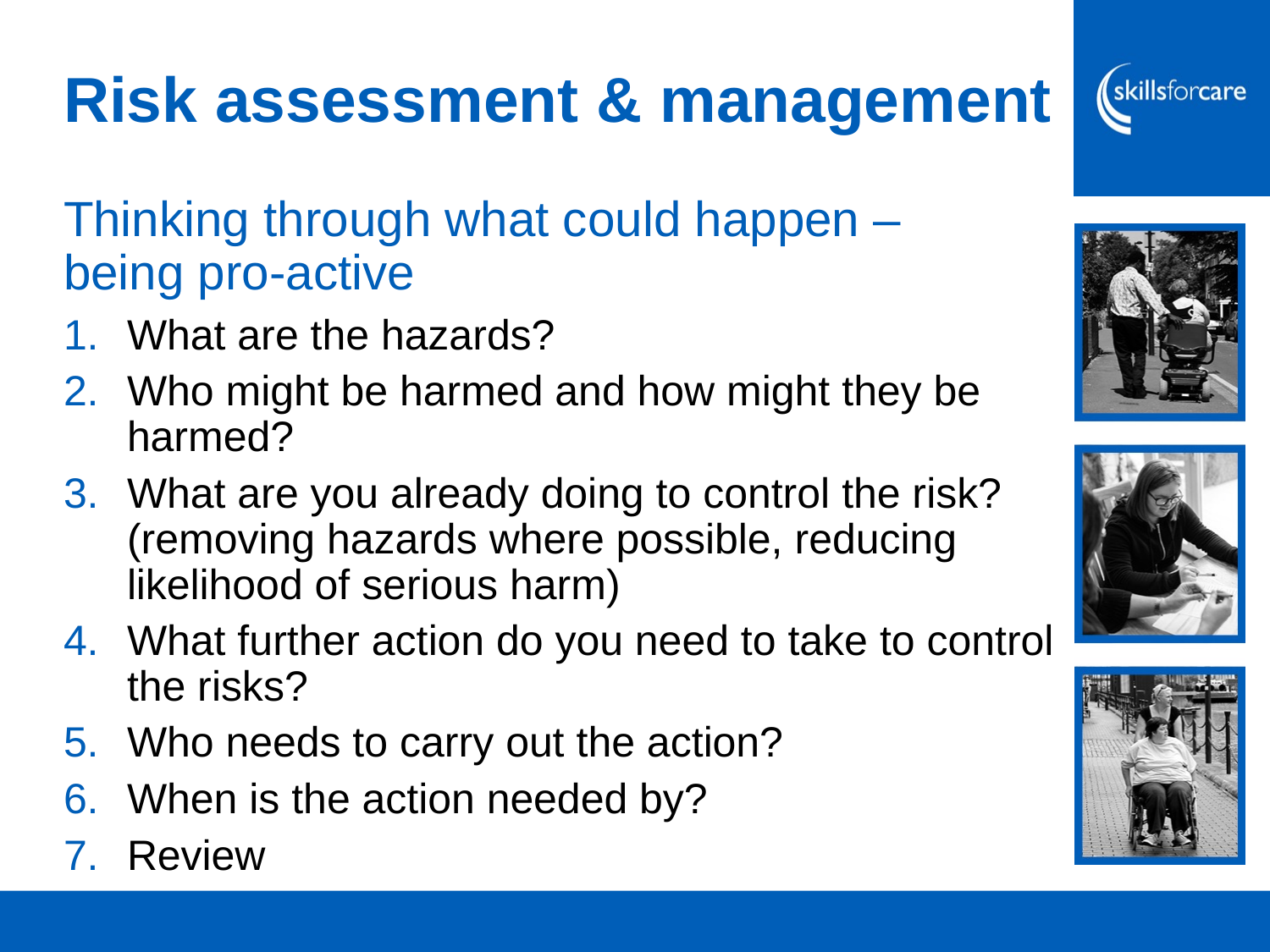

# Risk assessment & management
Thinking through what could happen – being pro-active
What are the hazards?
Who might be harmed and how might they be harmed?
What are you already doing to control the risk? (removing hazards where possible, reducing likelihood of serious harm)
What further action do you need to take to control the risks?
Who needs to carry out the action?
When is the action needed by?
Review